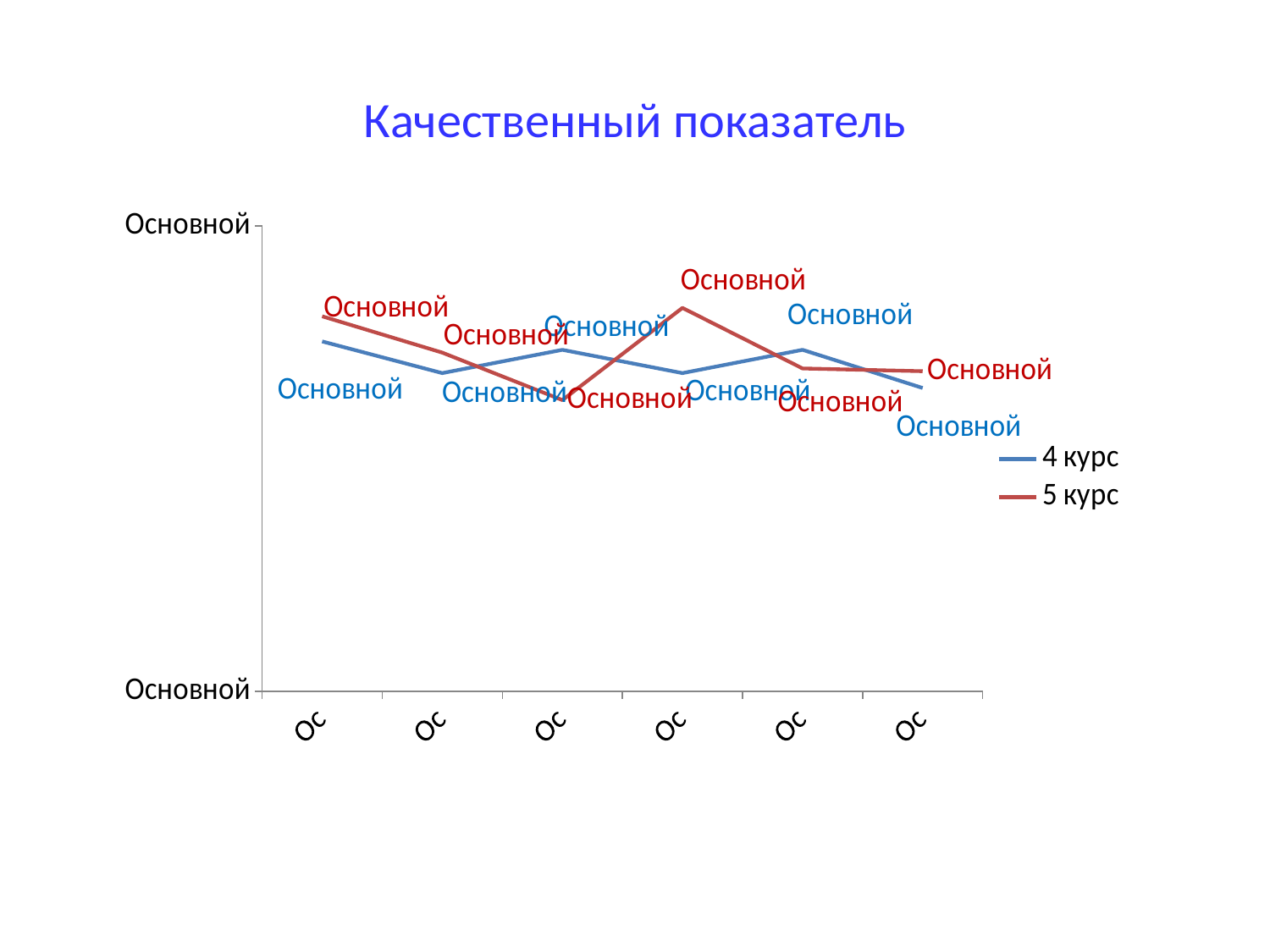

Качественный показатель

### Chart

| Category | 4 курс | 5 курс |
|---|---|---|
| 2011 | 87.6 | 90.3 |
| 2012 | 84.2 | 86.4 |
| 2013 | 86.7 | 81.3 |
| 2014 | 84.2 | 91.2 |
| 2015 | 86.7 | 84.7 |
| 2016 | 82.6 | 84.4 |